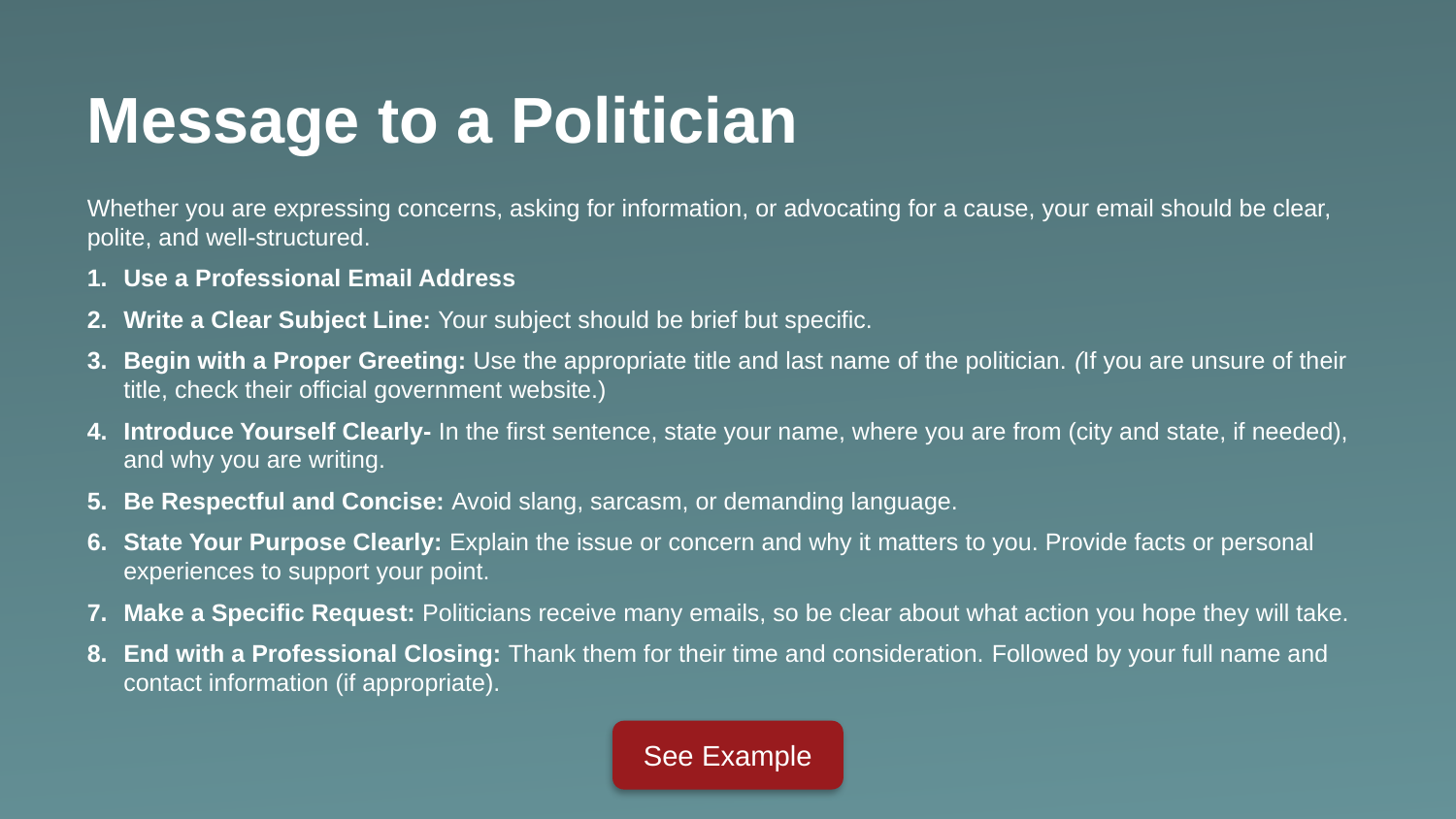

Message to a Politician
Whether you are expressing concerns, asking for information, or advocating for a cause, your email should be clear, polite, and well-structured.
Use a Professional Email Address
Write a Clear Subject Line: Your subject should be brief but specific.
Begin with a Proper Greeting: Use the appropriate title and last name of the politician. (If you are unsure of their title, check their official government website.)
Introduce Yourself Clearly- In the first sentence, state your name, where you are from (city and state, if needed), and why you are writing.
Be Respectful and Concise: Avoid slang, sarcasm, or demanding language.
State Your Purpose Clearly: Explain the issue or concern and why it matters to you. Provide facts or personal experiences to support your point.
Make a Specific Request: Politicians receive many emails, so be clear about what action you hope they will take.
End with a Professional Closing: Thank them for their time and consideration. Followed by your full name and contact information (if appropriate).

See Example